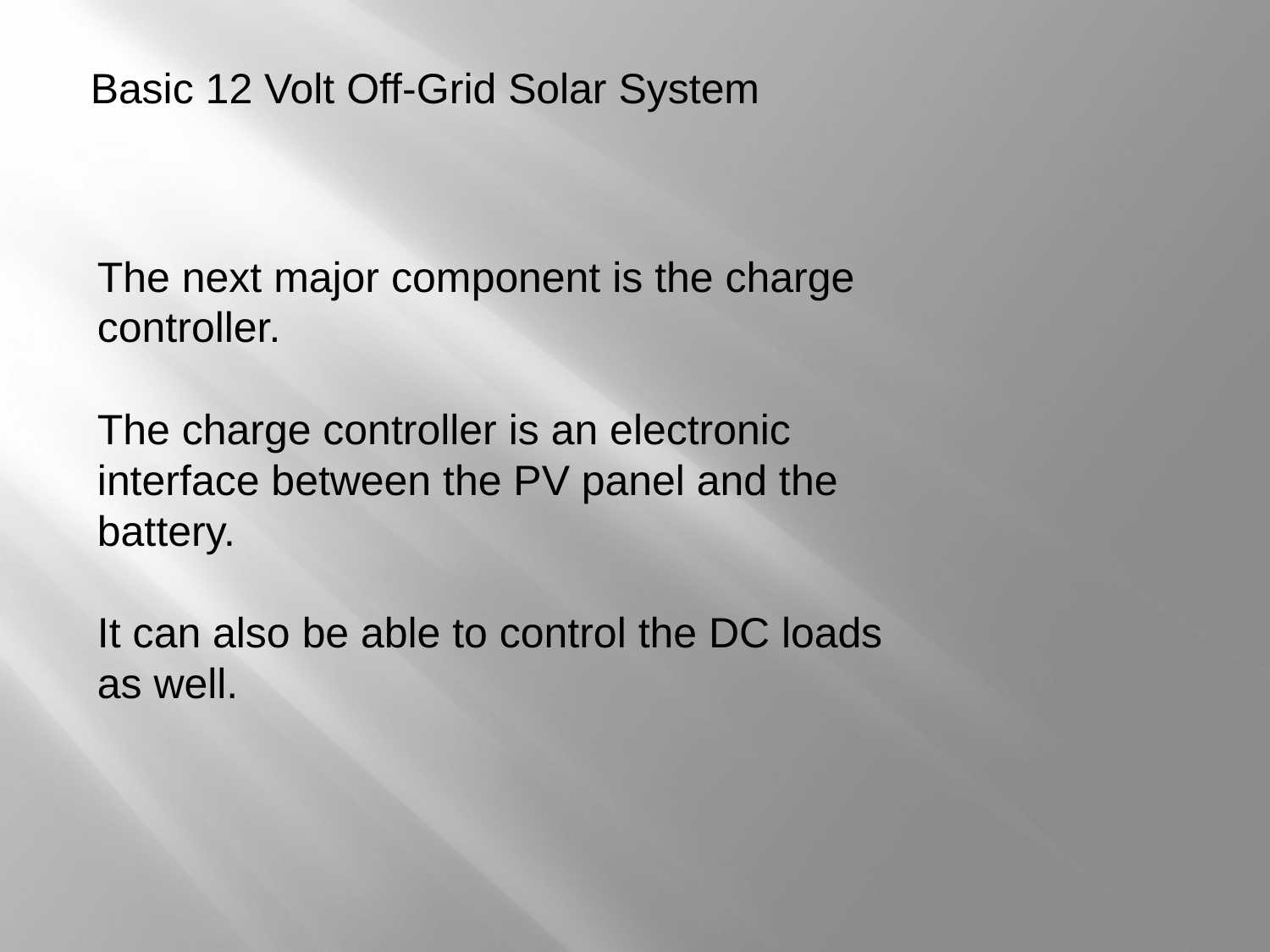

#
Basic 12 Volt Off-Grid Solar System

The next major component is the charge controller.

The charge controller is an electronic interface between the PV panel and the battery.

It can also be able to control the DC loads as well.